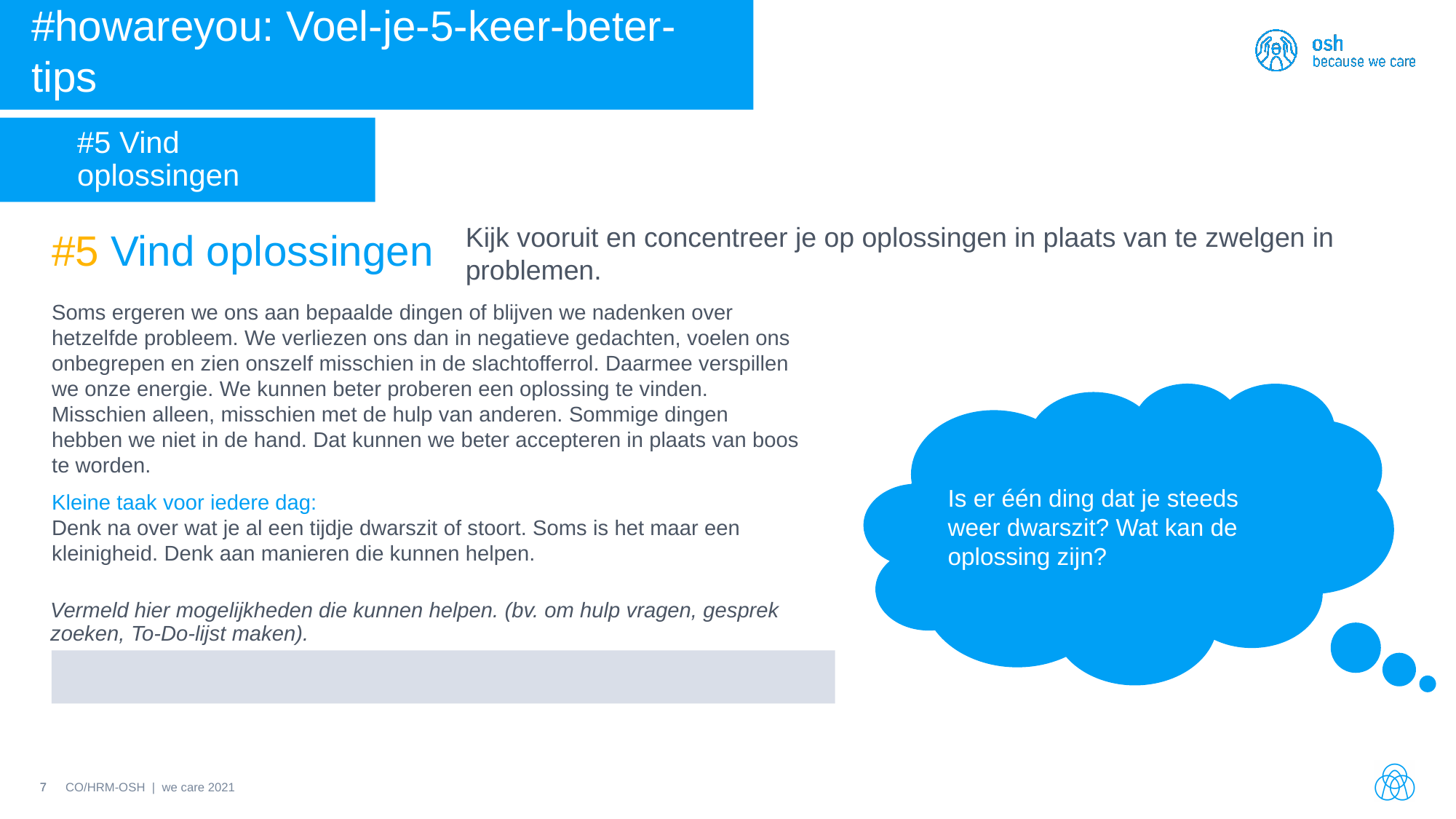

#howareyou: Voel-je-5-keer-beter-tips
#5 Vind oplossingen
#5 Vind oplossingen
Kijk vooruit en concentreer je op oplossingen in plaats van te zwelgen in problemen.
Soms ergeren we ons aan bepaalde dingen of blijven we nadenken over hetzelfde probleem. We verliezen ons dan in negatieve gedachten, voelen ons onbegrepen en zien onszelf misschien in de slachtofferrol. Daarmee verspillen we onze energie. We kunnen beter proberen een oplossing te vinden. Misschien alleen, misschien met de hulp van anderen. Sommige dingen hebben we niet in de hand. Dat kunnen we beter accepteren in plaats van boos te worden.
Is er één ding dat je steeds weer dwarszit? Wat kan de oplossing zijn?
Kleine taak voor iedere dag:
Denk na over wat je al een tijdje dwarszit of stoort. Soms is het maar een kleinigheid. Denk aan manieren die kunnen helpen.
Vermeld hier mogelijkheden die kunnen helpen. (bv. om hulp vragen, gesprek zoeken, To-Do-lijst maken).